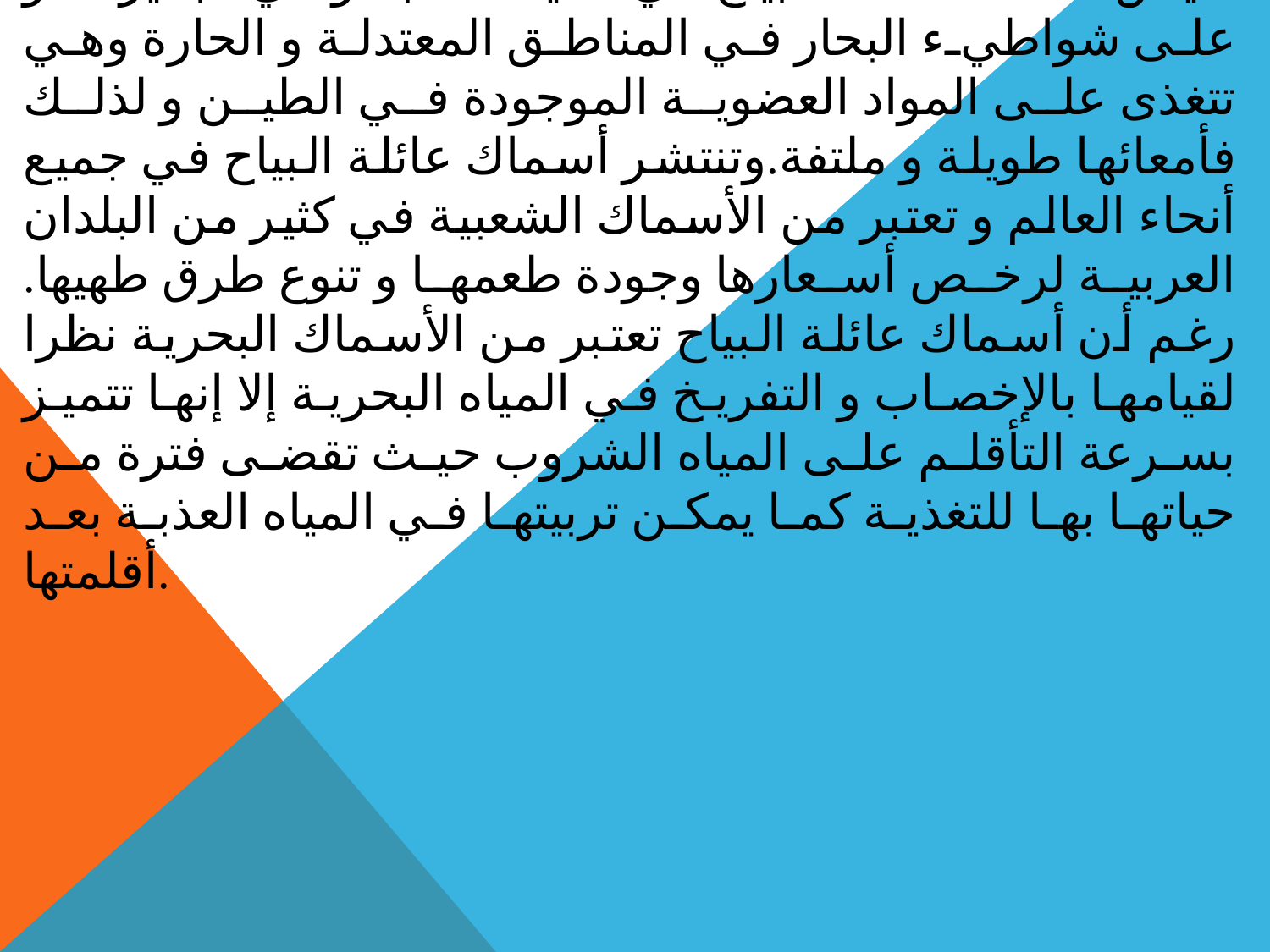

# تعيش أسماك عائلة البياح في المياه العذبة و في البحيرات و على شواطيء البحار في المناطق المعتدلة و الحارة وهي تتغذى على المواد العضوية الموجودة في الطين و لذلك فأمعائها طويلة و ملتفة.وتنتشر أسماك عائلة البياح في جميع أنحاء العالم و تعتبر من الأسماك الشعبية في كثير من البلدان العربية لرخص أسعارها وجودة طعمها و تنوع طرق طهيها. رغم أن أسماك عائلة البياح تعتبر من الأسماك البحرية نظرا لقيامها بالإخصاب و التفريخ في المياه البحرية إلا إنها تتميز بسرعة التأقلم على المياه الشروب حيث تقضى فترة من حياتها بها للتغذية كما يمكن تربيتها في المياه العذبة بعد أقلمتها.